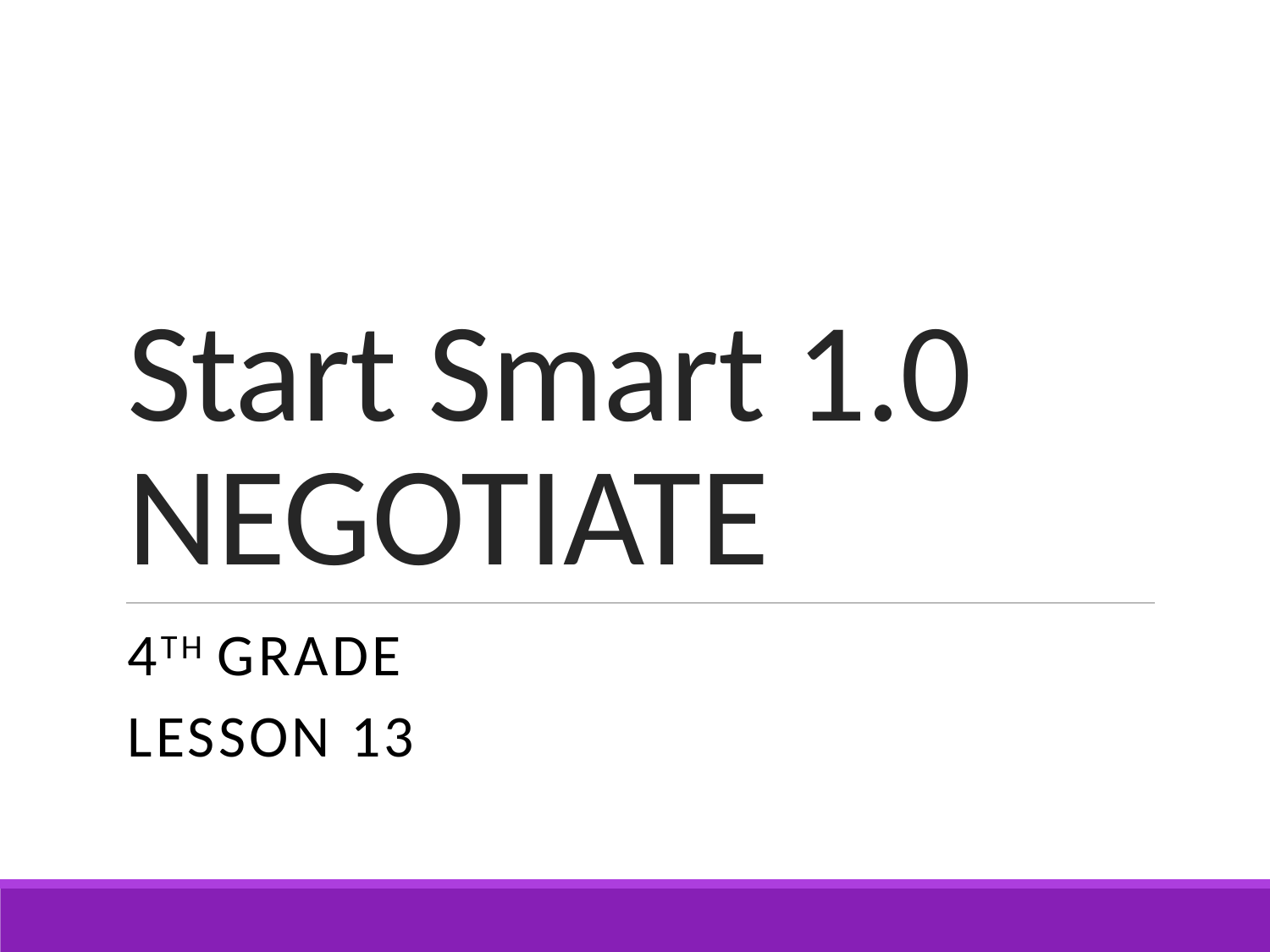

# Start Smart 1.0 NEGOTIATE
4th GRADE
Lesson 13